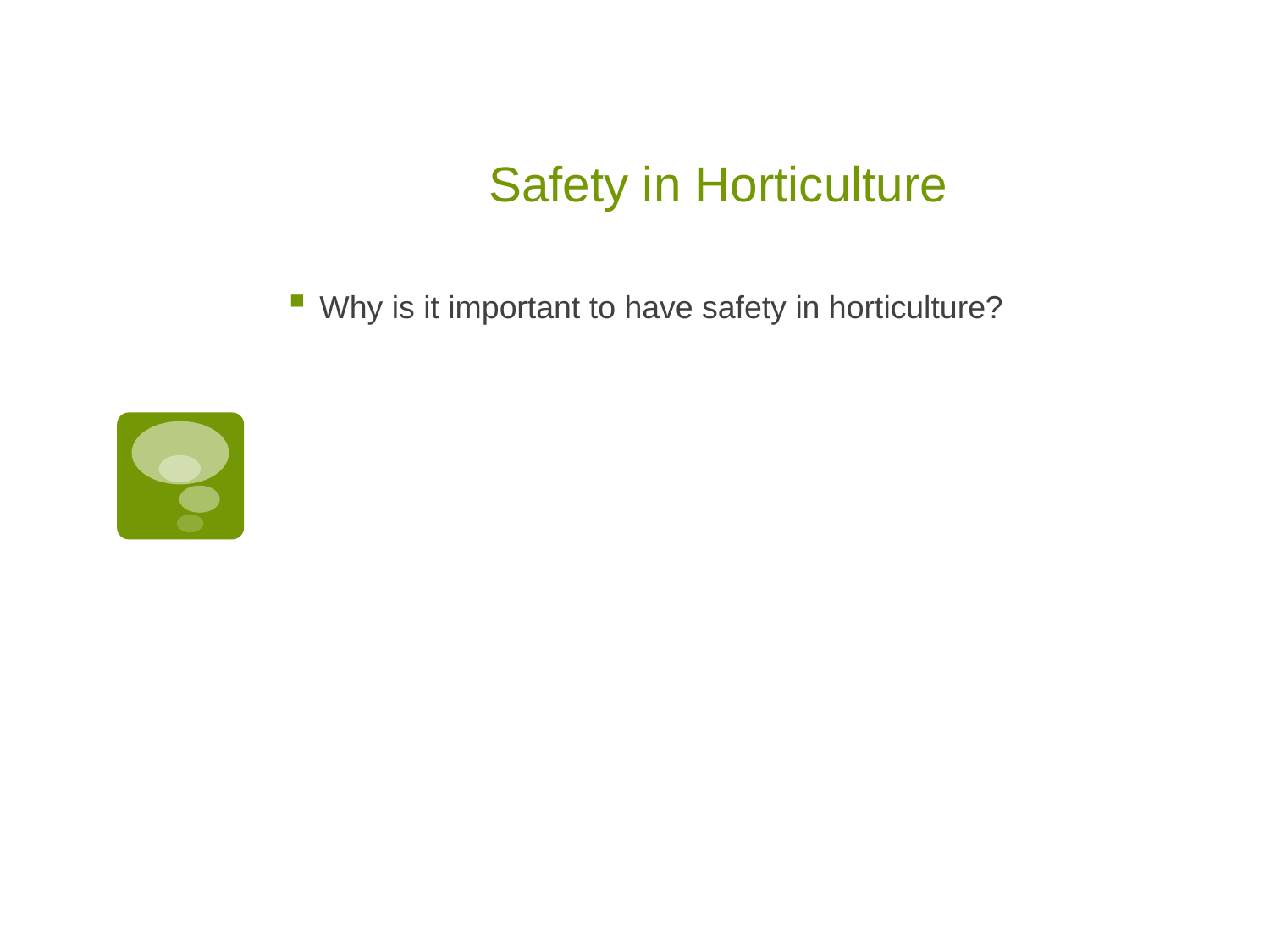

# Safety in Horticulture
Why is it important to have safety in horticulture?